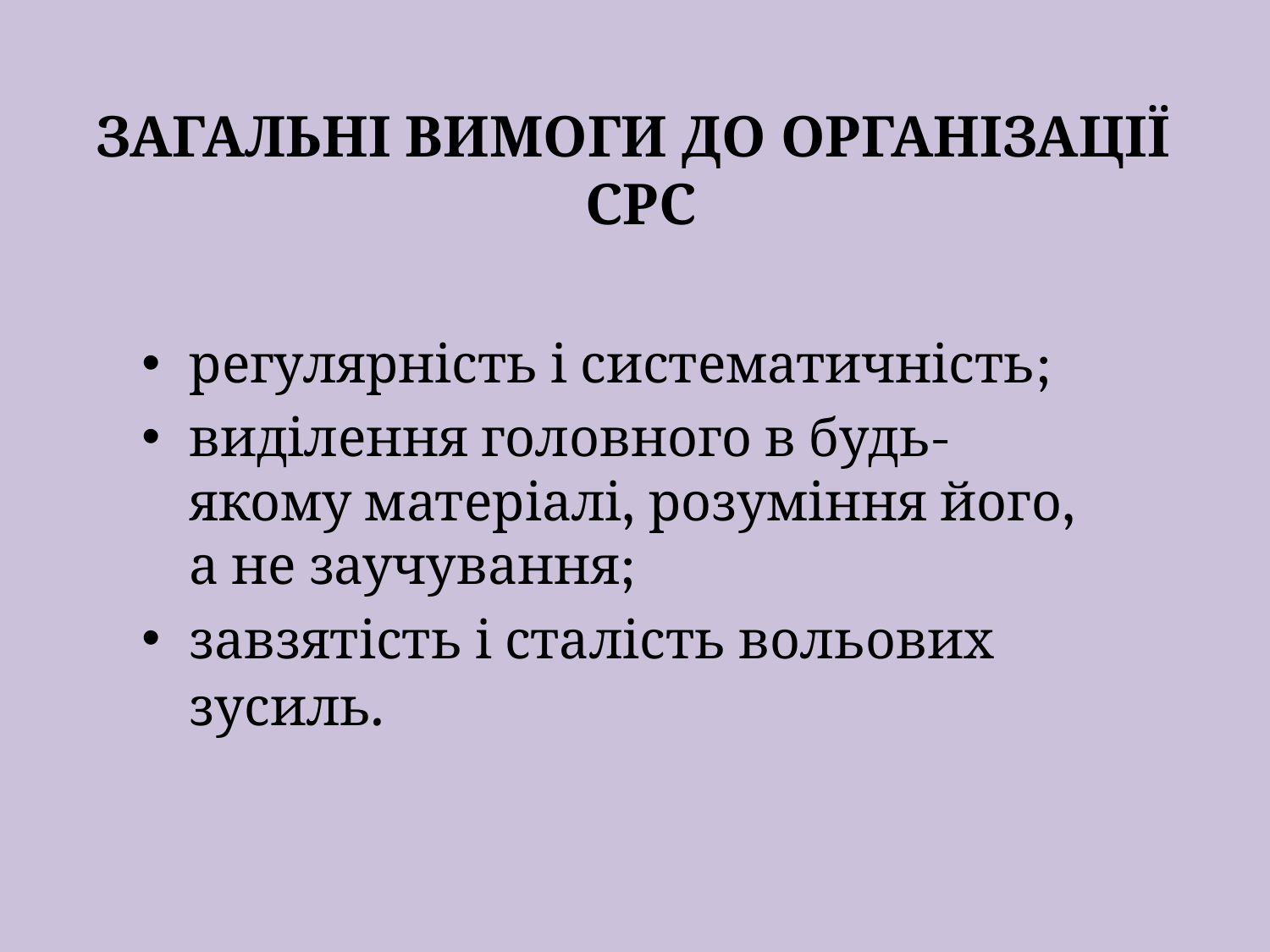

# ЗАГАЛЬНІ ВИМОГИ ДО ОРГАНІЗАЦІЇ  СРС
регулярність і систематичність;
виділення головного в будь-якому матеріалі, розуміння його, а не заучування;
завзятість і сталість вольових зусиль.